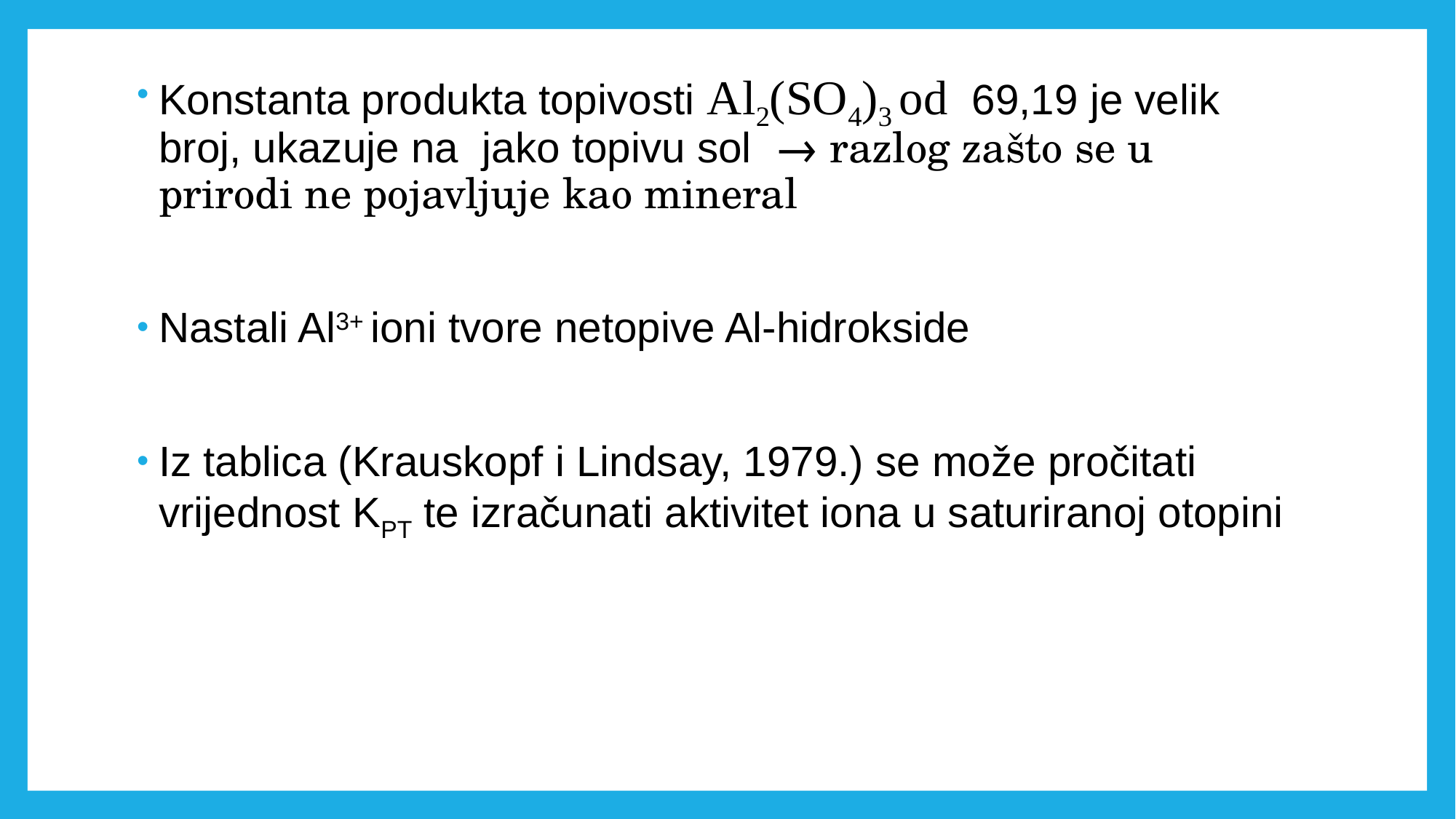

Konstanta produkta topivosti Al2(SO4)3 od  69,19 je velik broj, ukazuje na  jako topivu sol  → razlog zašto se u prirodi ne pojavljuje kao mineral

Nastali Al3+ ioni tvore netopive Al-hidrokside

Iz tablica (Krauskopf i Lindsay, 1979.) se može pročitati vrijednost KPT te izračunati aktivitet iona u saturiranoj otopini